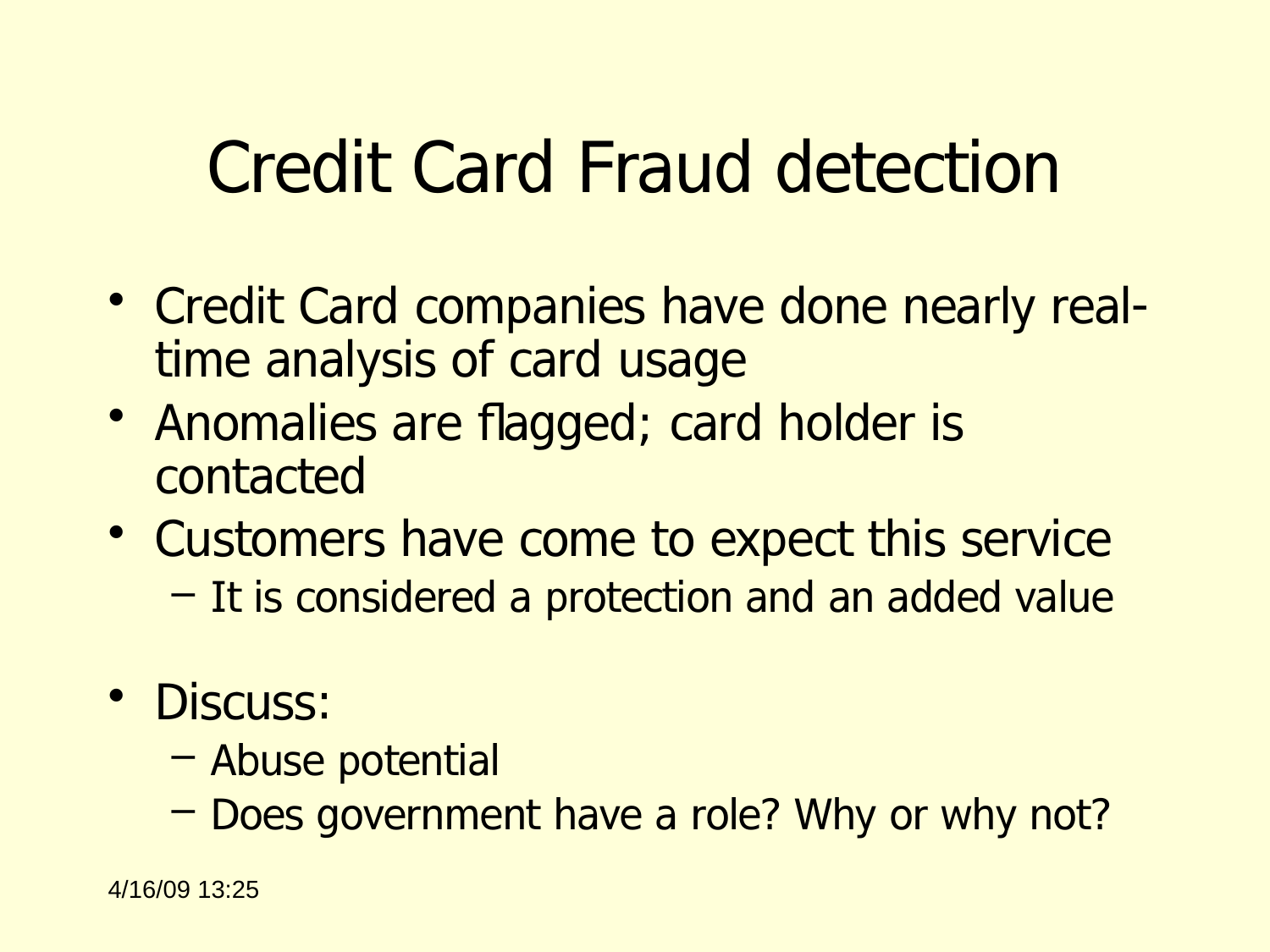

# Credit Card Fraud detection
Credit Card companies have done nearly real-time analysis of card usage
Anomalies are flagged; card holder is contacted
Customers have come to expect this service
It is considered a protection and an added value
Discuss:
Abuse potential
Does government have a role? Why or why not?
4/16/09 13:25